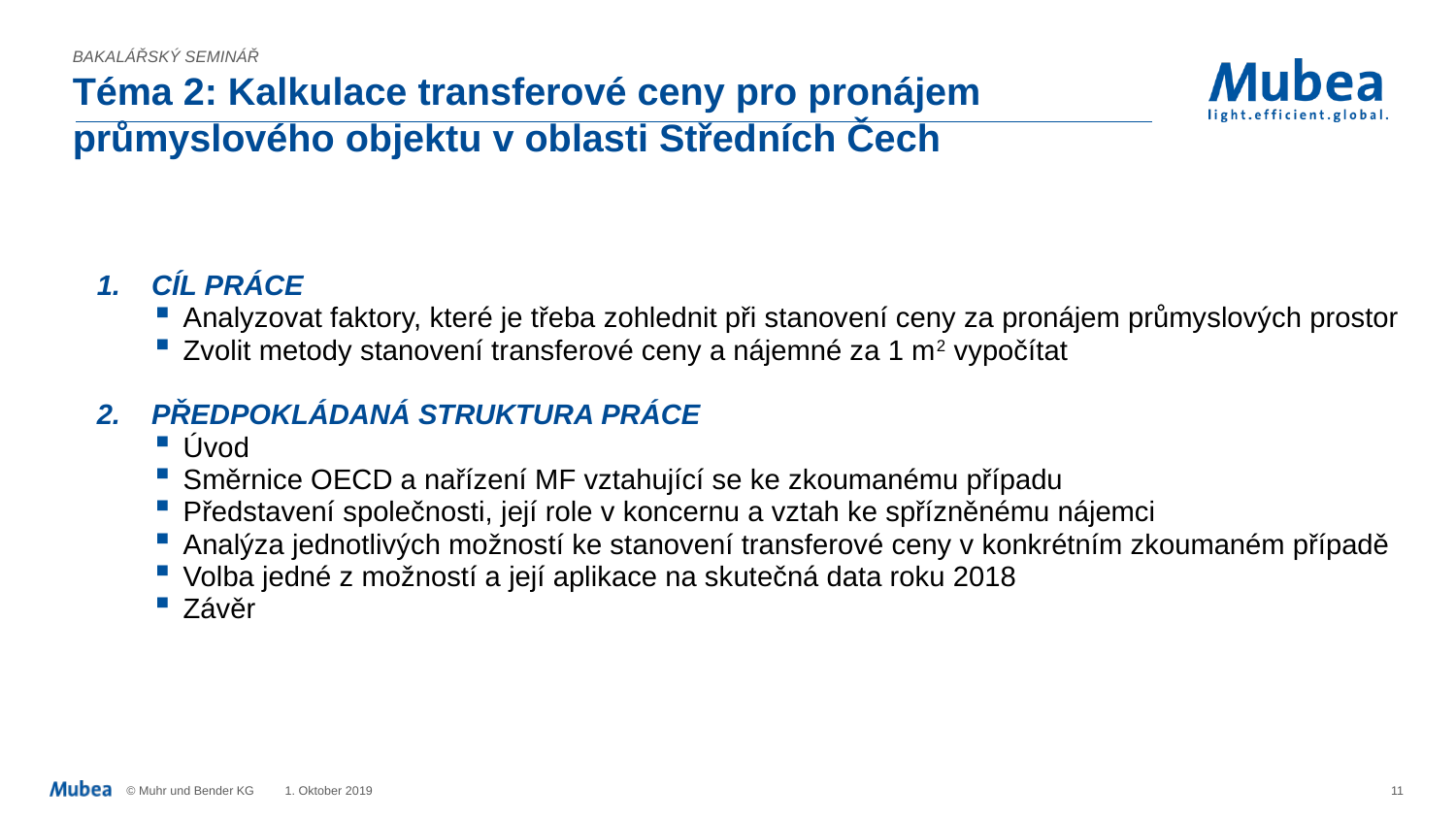

Bakalářský seminář
Téma 2: Kalkulace transferové ceny pro pronájem průmyslového objektu v oblasti Středních Čech

Cíl práce
Analyzovat faktory, které je třeba zohlednit při stanovení ceny za pronájem průmyslových prostor
Zvolit metody stanovení transferové ceny a nájemné za 1 m2 vypočítat

Předpokládaná struktura práce
Úvod
Směrnice OECD a nařízení MF vztahující se ke zkoumanému případu
Představení společnosti, její role v koncernu a vztah ke spřízněnému nájemci
Analýza jednotlivých možností ke stanovení transferové ceny v konkrétním zkoumaném případě
Volba jedné z možností a její aplikace na skutečná data roku 2018
Závěr
1. Oktober 2019
11